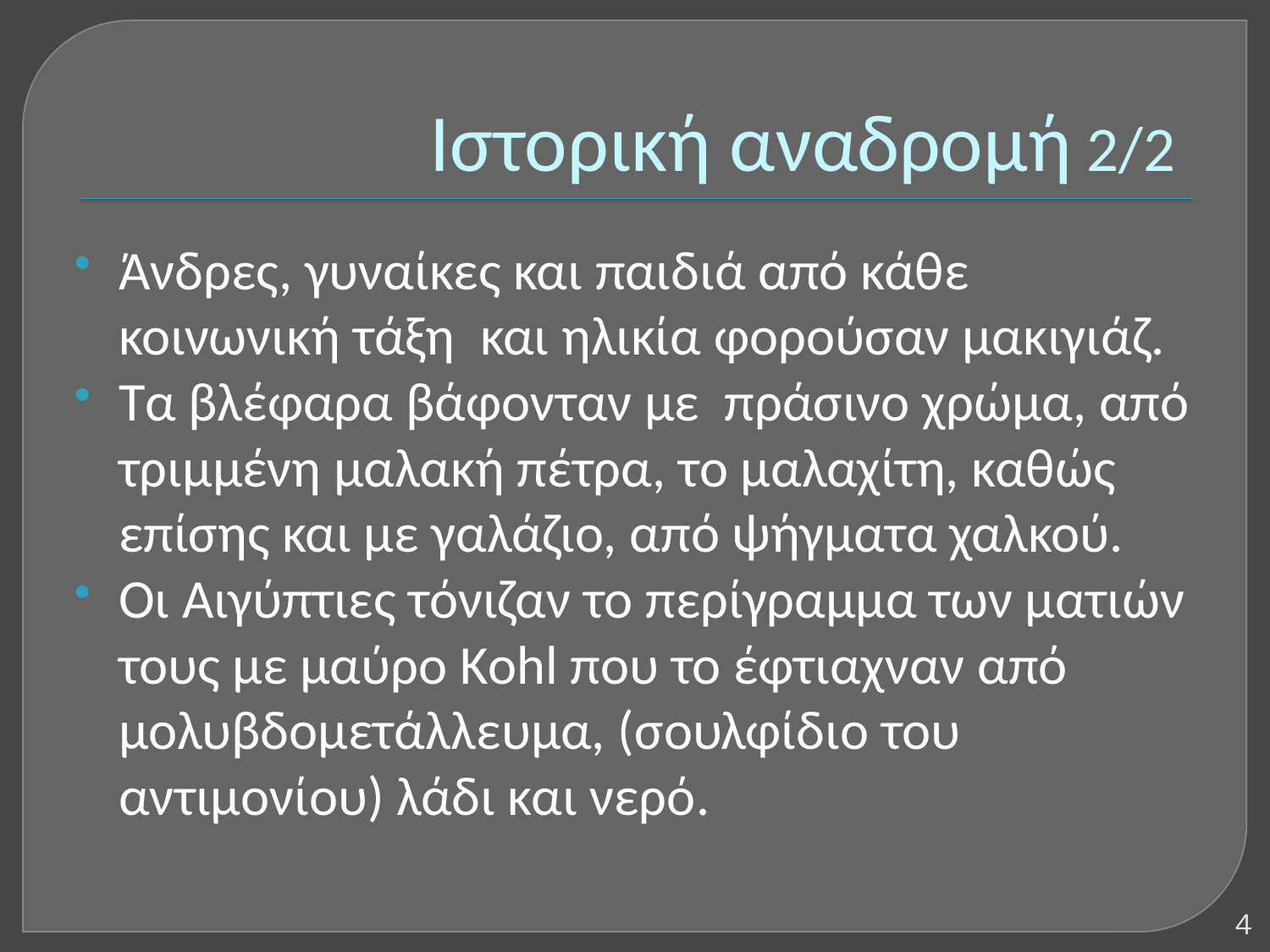

# Ιστορική αναδρομή 2/2
Άνδρες, γυναίκες και παιδιά από κάθε κοινωνική τάξη  και ηλικία φορούσαν μακιγιάζ.
Τα βλέφαρα βάφονταν με  πράσινο χρώμα, από τριμμένη μαλακή πέτρα, το μαλαχίτη, καθώς επίσης και με γαλάζιο, από ψήγματα χαλκού.
Οι Αιγύπτιες τόνιζαν το περίγραμμα των ματιών τους με μαύρο Kohl που το έφτιαχναν από μολυβδομετάλλευμα, (σουλφίδιο του αντιμονίου) λάδι και νερό.
4